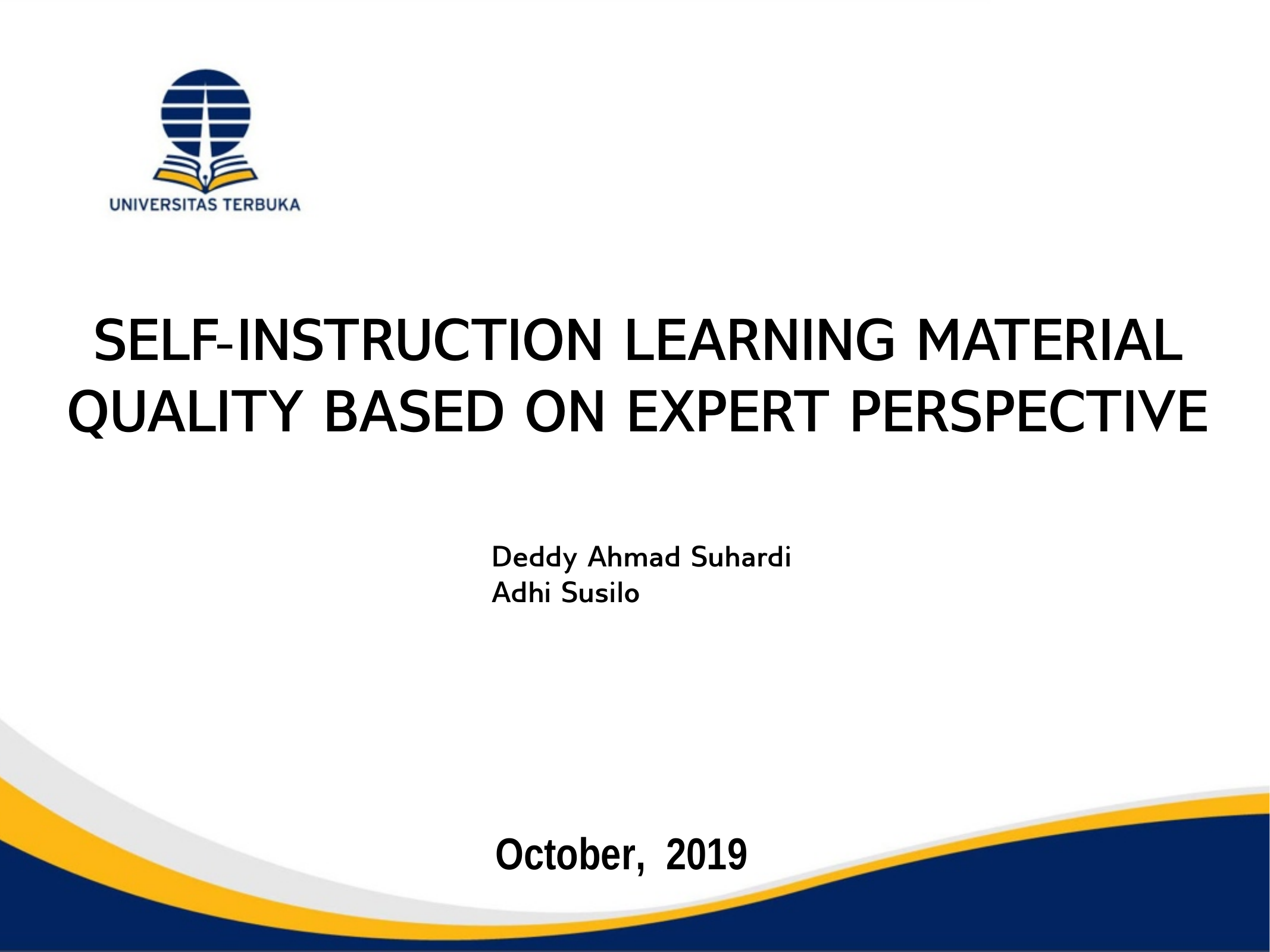

# SELF-INSTRUCTION LEARNING MATERIAL QUALITY BASED ON EXPERT PERSPECTIVE
Deddy Ahmad Suhardi
Adhi Susilo

October,  2019